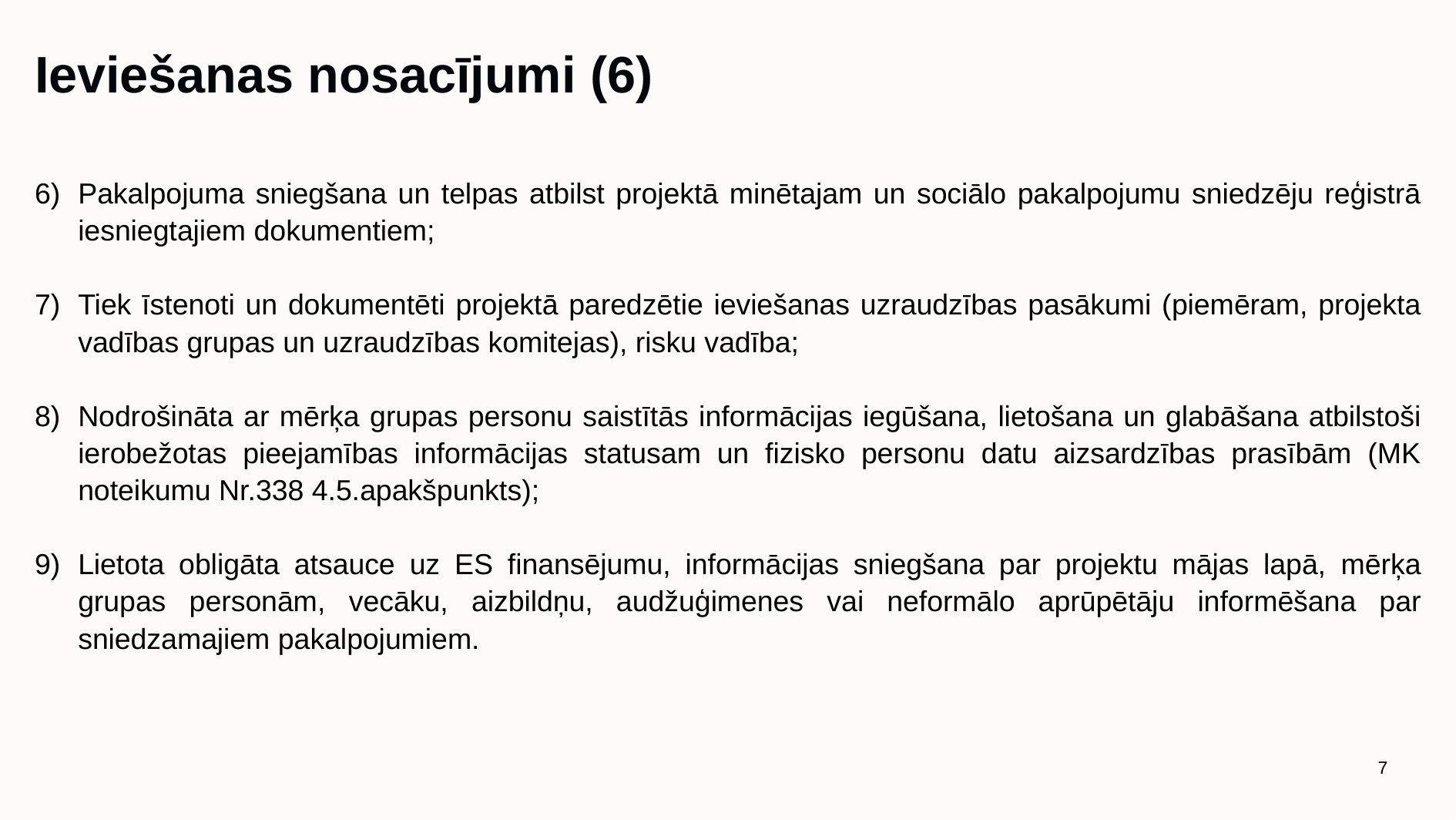

Ieviešanas nosacījumi (6)

Pakalpojuma sniegšana un telpas atbilst projektā minētajam un sociālo pakalpojumu sniedzēju reģistrā iesniegtajiem dokumentiem;

Tiek īstenoti un dokumentēti projektā paredzētie ieviešanas uzraudzības pasākumi (piemēram, projekta vadības grupas un uzraudzības komitejas), risku vadība;

Nodrošināta ar mērķa grupas personu saistītās informācijas iegūšana, lietošana un glabāšana atbilstoši ierobežotas pieejamības informācijas statusam un fizisko personu datu aizsardzības prasībām (MK noteikumu Nr.338 4.5.apakšpunkts);

Lietota obligāta atsauce uz ES finansējumu, informācijas sniegšana par projektu mājas lapā, mērķa grupas personām, vecāku, aizbildņu, audžuģimenes vai neformālo aprūpētāju informēšana par sniedzamajiem pakalpojumiem.

7